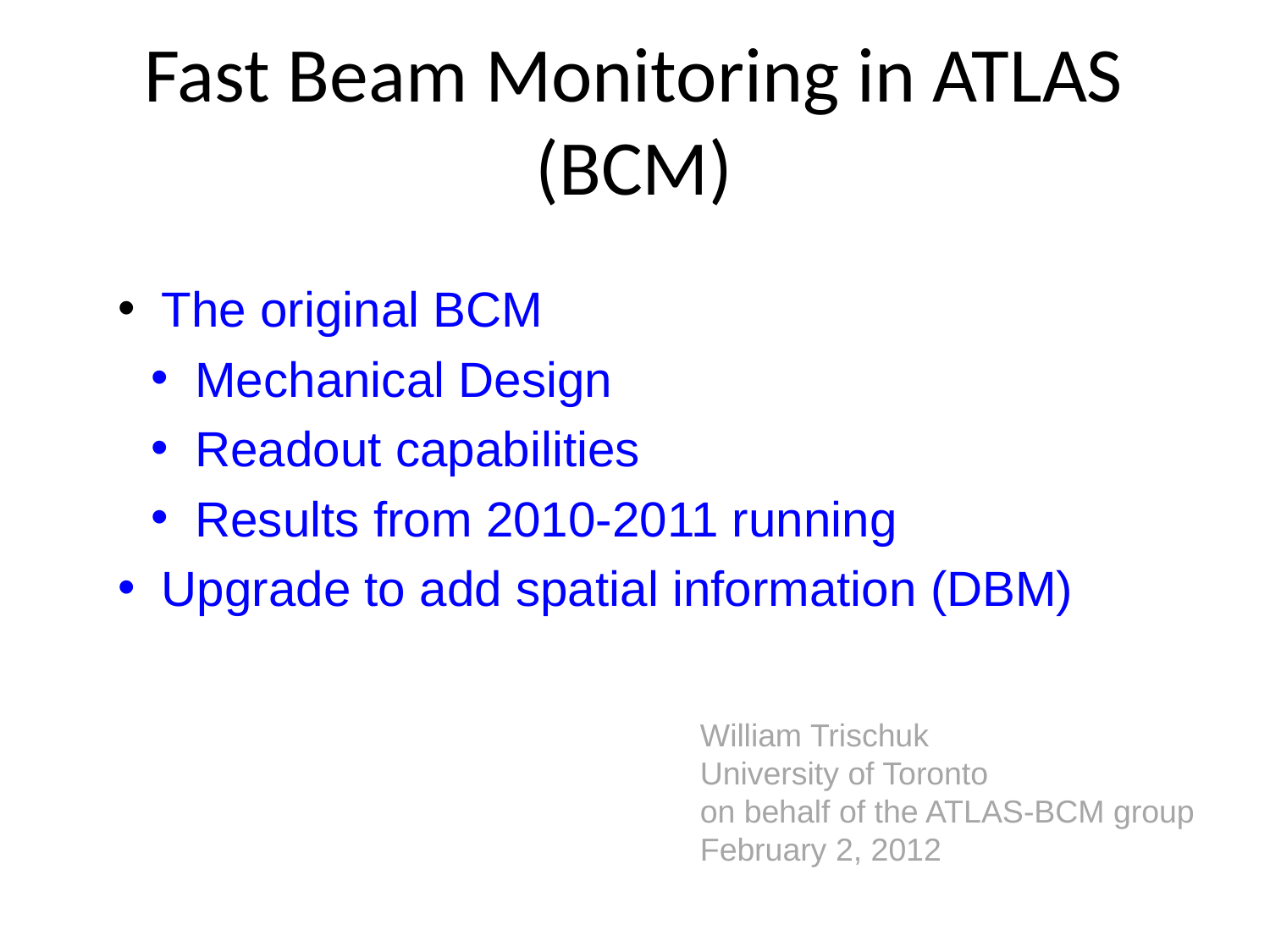

# Fast Beam Monitoring in ATLAS (BCM)
 The original BCM
 Mechanical Design
 Readout capabilities
 Results from 2010-2011 running
 Upgrade to add spatial information (DBM)
William Trischuk
University of Toronto
on behalf of the ATLAS-BCM group
February 2, 2012